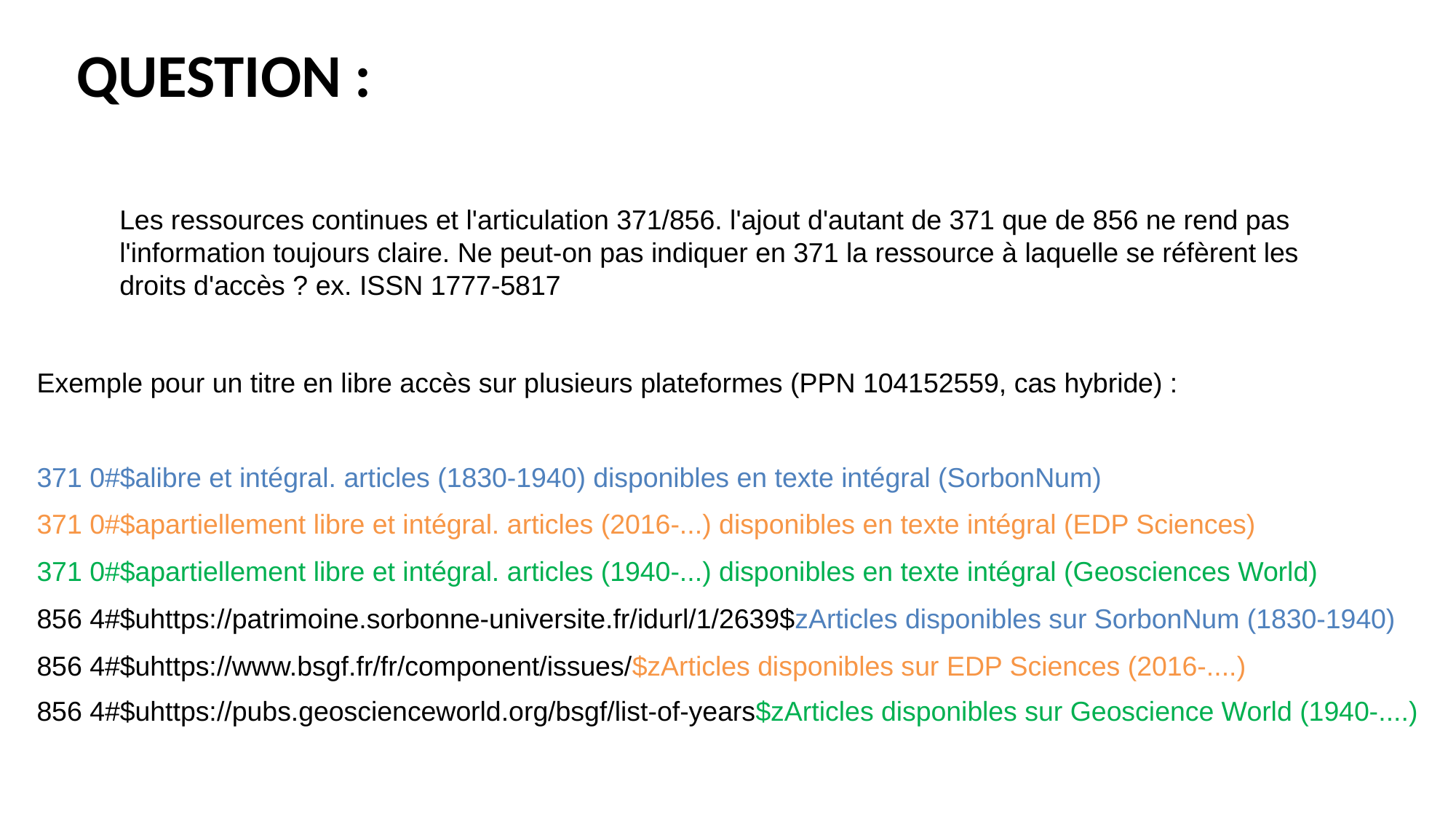

# Question :
Les ressources continues et l'articulation 371/856. l'ajout d'autant de 371 que de 856 ne rend pas l'information toujours claire. Ne peut-on pas indiquer en 371 la ressource à laquelle se réfèrent les droits d'accès ? ex. ISSN 1777-5817
Exemple pour un titre en libre accès sur plusieurs plateformes (PPN 104152559, cas hybride) :

371 0#‎$alibre et intégral. articles (1830-1940) disponibles en texte intégral (SorbonNum)
371 0#‎$apartiellement libre et intégral. articles (2016-...) disponibles en texte intégral (EDP Sciences)
371 0#‎$apartiellement libre et intégral. articles (1940-...) disponibles en texte intégral (Geosciences World)
856 4#‎$uhttps://patrimoine.sorbonne-universite.fr/idurl/1/2639‎$zArticles disponibles sur SorbonNum (1830-1940)
856 4#‎$uhttps://www.bsgf.fr/fr/component/issues/‎$zArticles disponibles sur EDP Sciences (2016-....)
856 4#‎$uhttps://pubs.geoscienceworld.org/bsgf/list-of-years‎$zArticles disponibles sur Geoscience World (1940-....)